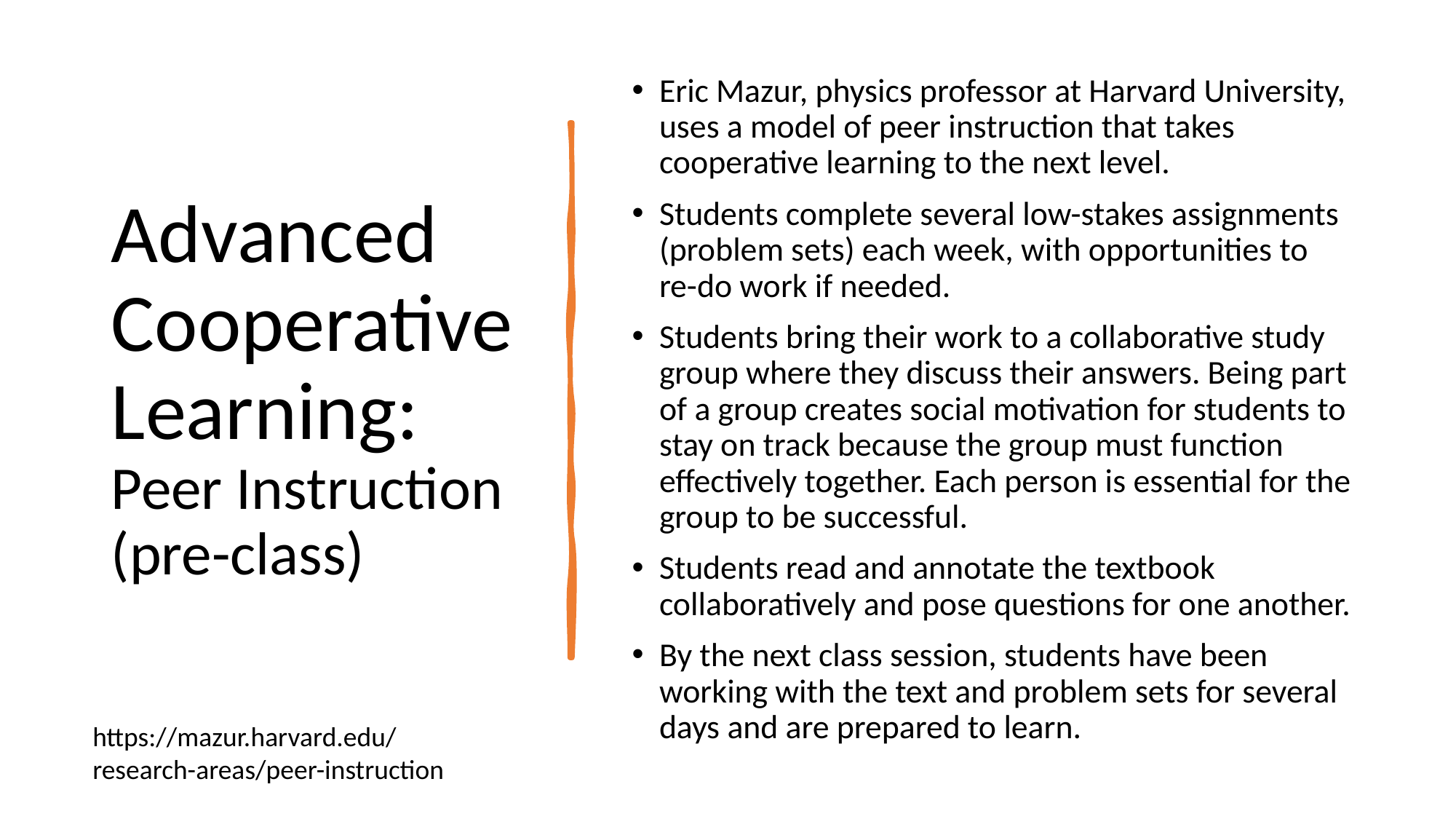

Eric Mazur, physics professor at Harvard University, uses a model of peer instruction that takes cooperative learning to the next level.
Students complete several low-stakes assignments (problem sets) each week, with opportunities to re-do work if needed.
Students bring their work to a collaborative study group where they discuss their answers. Being part of a group creates social motivation for students to stay on track because the group must function effectively together. Each person is essential for the group to be successful.
Students read and annotate the textbook collaboratively and pose questions for one another.
By the next class session, students have been working with the text and problem sets for several days and are prepared to learn.
# Advanced Cooperative Learning: Peer Instruction (pre-class)

https://mazur.harvard.edu/research-areas/peer-instruction